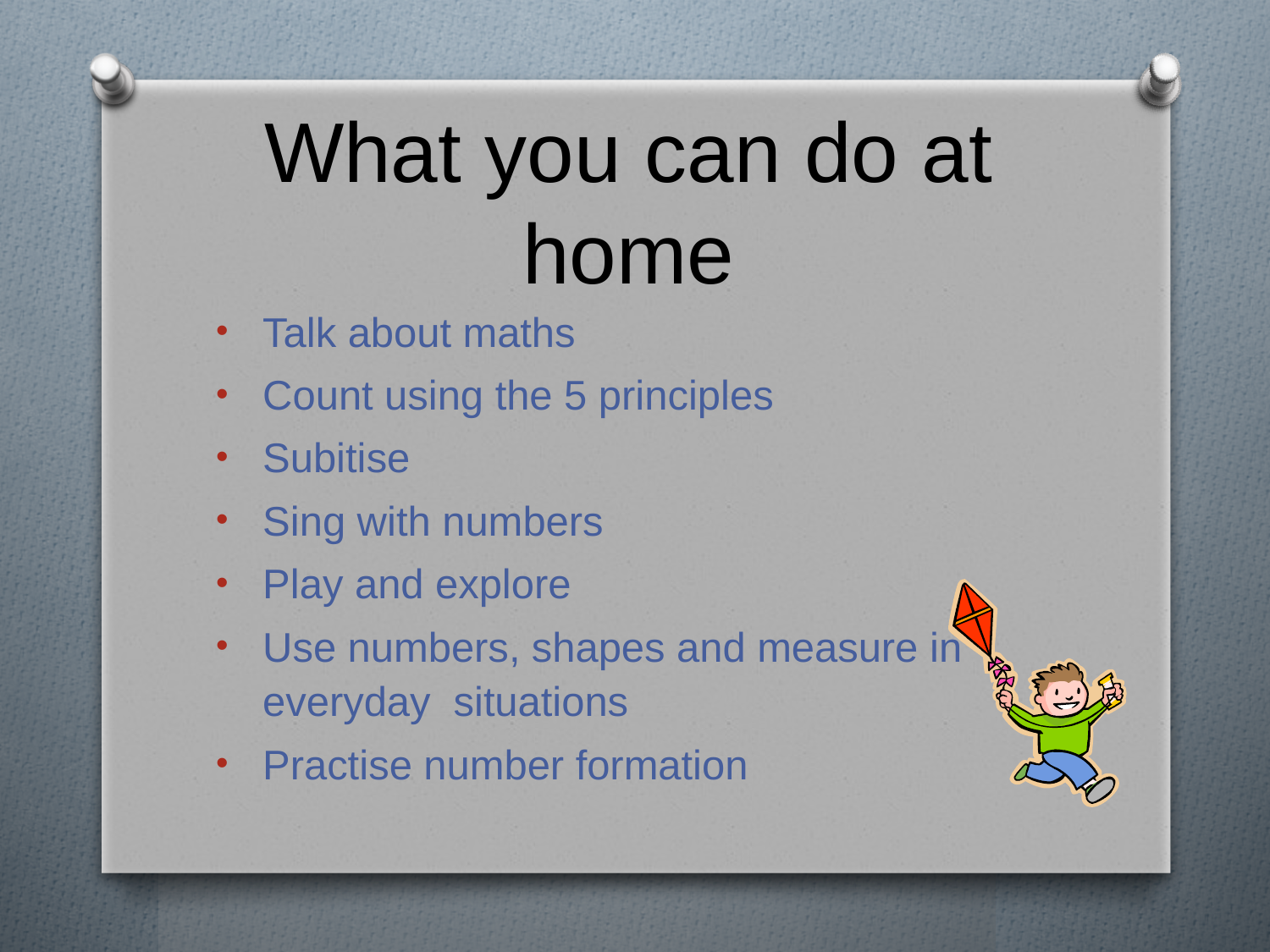

# What you can do at home
Talk about maths
Count using the 5 principles
Subitise
Sing with numbers
Play and explore
Use numbers, shapes and measure in everyday  situations
Practise number formation